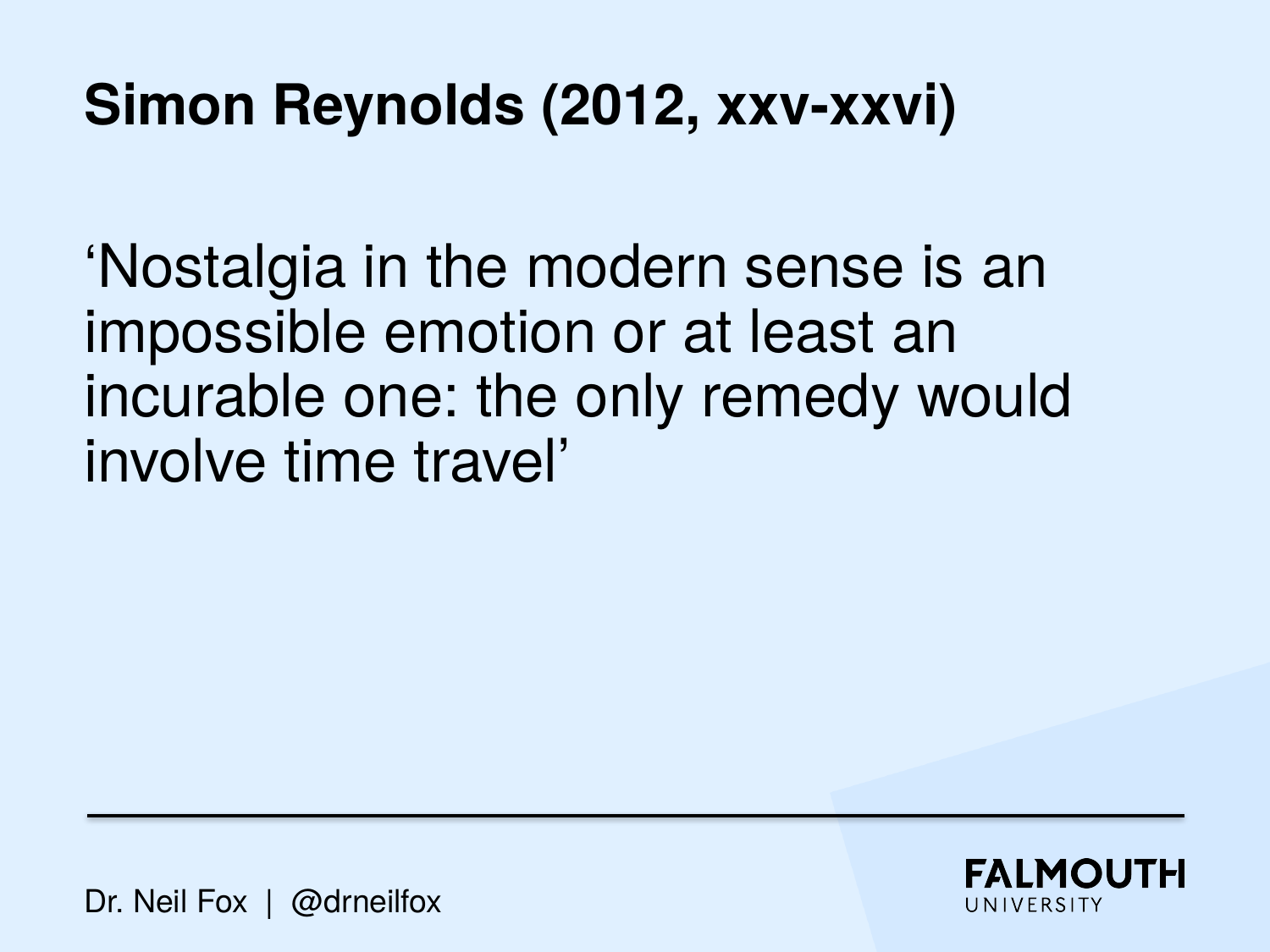

# Simon Reynolds (2012, xxv-xxvi)
‘Nostalgia in the modern sense is an impossible emotion or at least an incurable one: the only remedy would involve time travel’